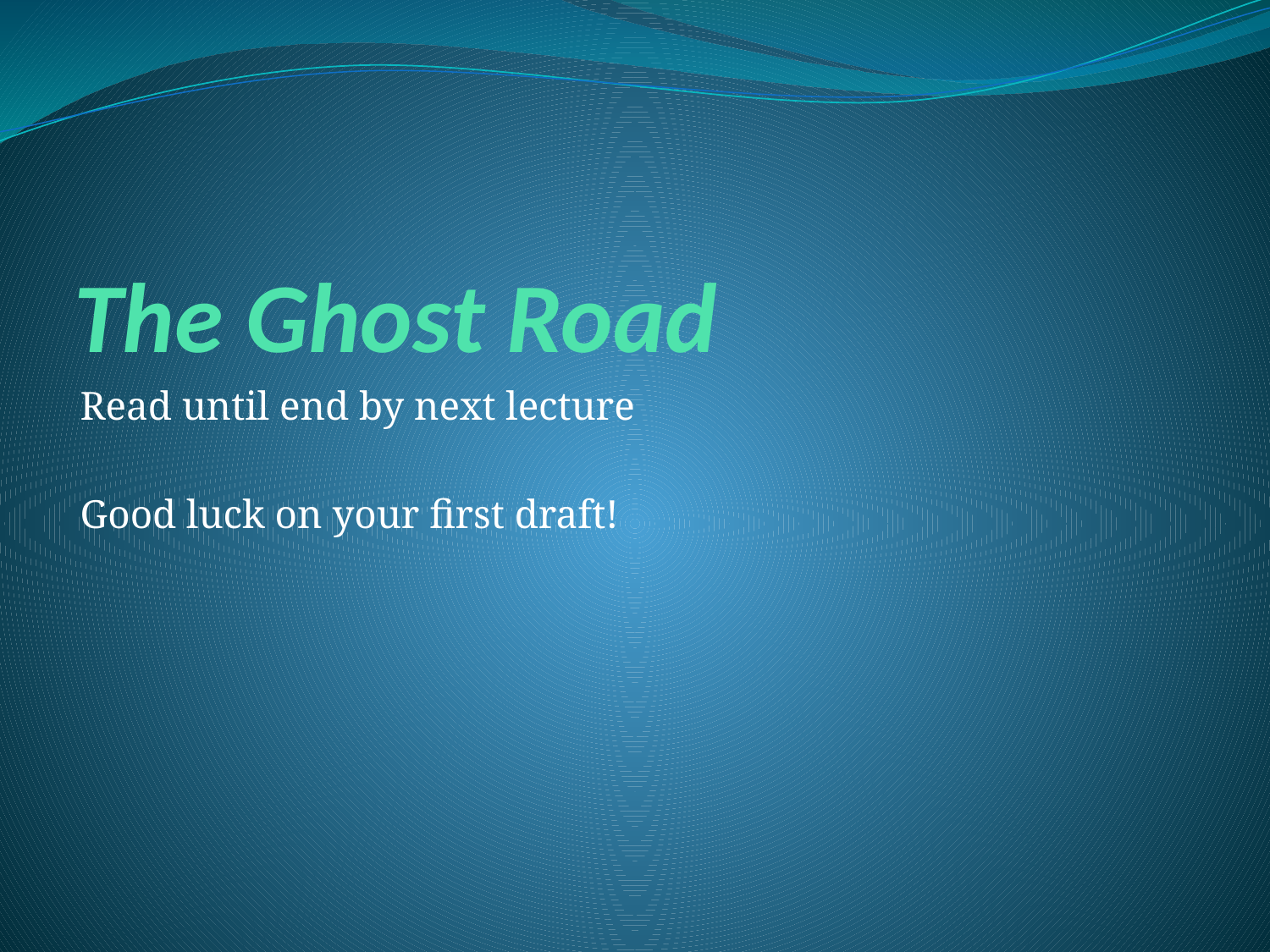

# The Ghost Road
Read until end by next lecture

Good luck on your first draft!